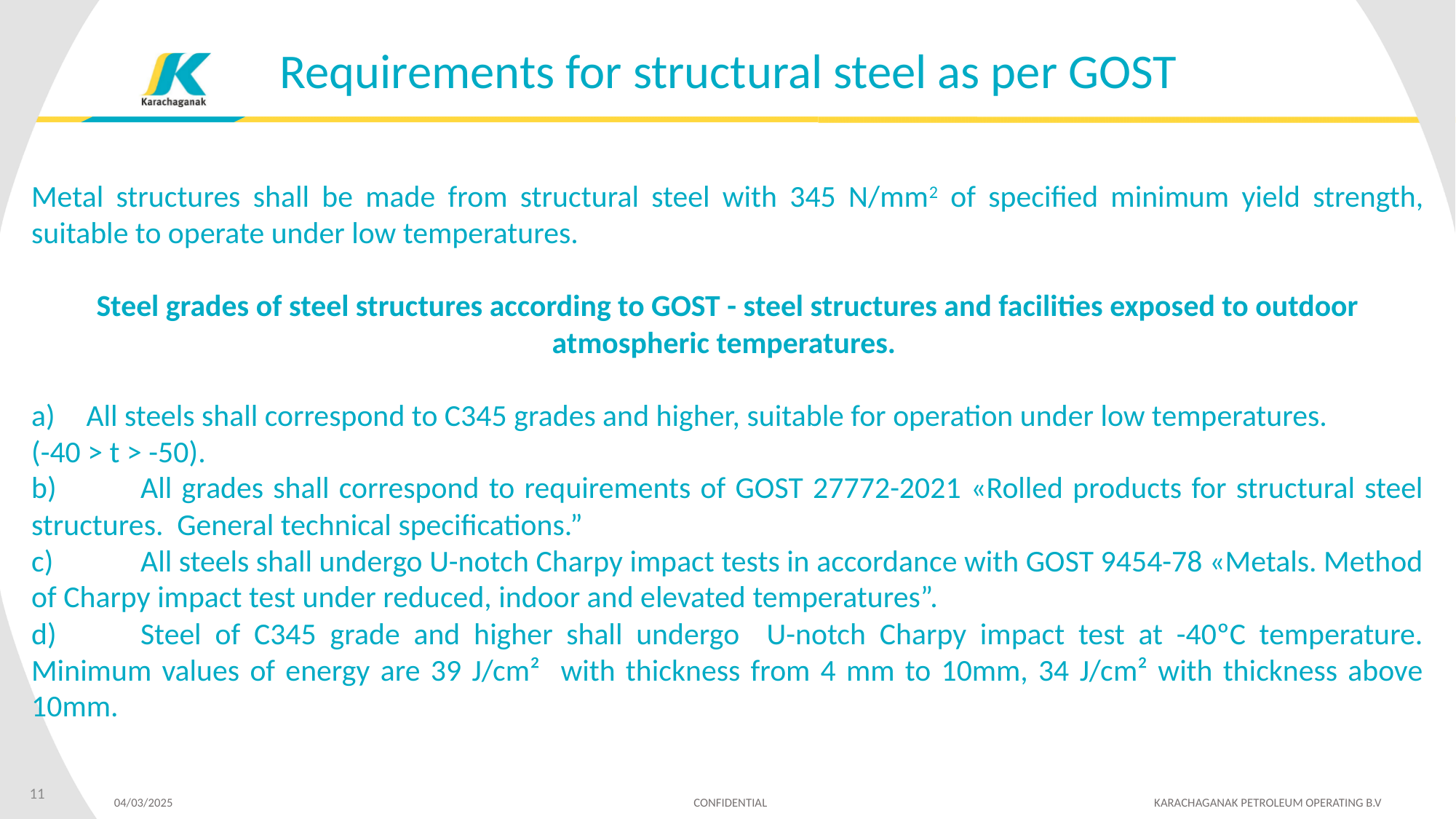

# Requirements for structural steel as per GOST

Metal structures shall be made from structural steel with 345 N/mm2 of specified minimum yield strength, suitable to operate under low temperatures.

Steel grades of steel structures according to GOST - steel structures and facilities exposed to outdoor atmospheric temperatures.

  All steels shall correspond to С345 grades and higher, suitable for operation under low temperatures.
(-40 > t > -50).
b)	All grades shall correspond to requirements of GOST 27772-2021 «Rolled products for structural steel structures.  General technical specifications.”
c)	All steels shall undergo U-notch Charpy impact tests in accordance with GOST 9454-78 «Metals. Method of Charpy impact test under reduced, indoor and elevated temperatures”.
d)	Steel of С345 grade and higher shall undergo  U-notch Charpy impact test at -40ºC temperature. Minimum values of energy are 39 J/cm²  with thickness from 4 mm to 10mm, 34 J/cm² with thickness above 10mm.

11
04/03/2025                                                                                                                                                                                               CONFIDENTIAL                                                                                                                                              KARACHAGANAK PETROLEUM OPERATING B.V